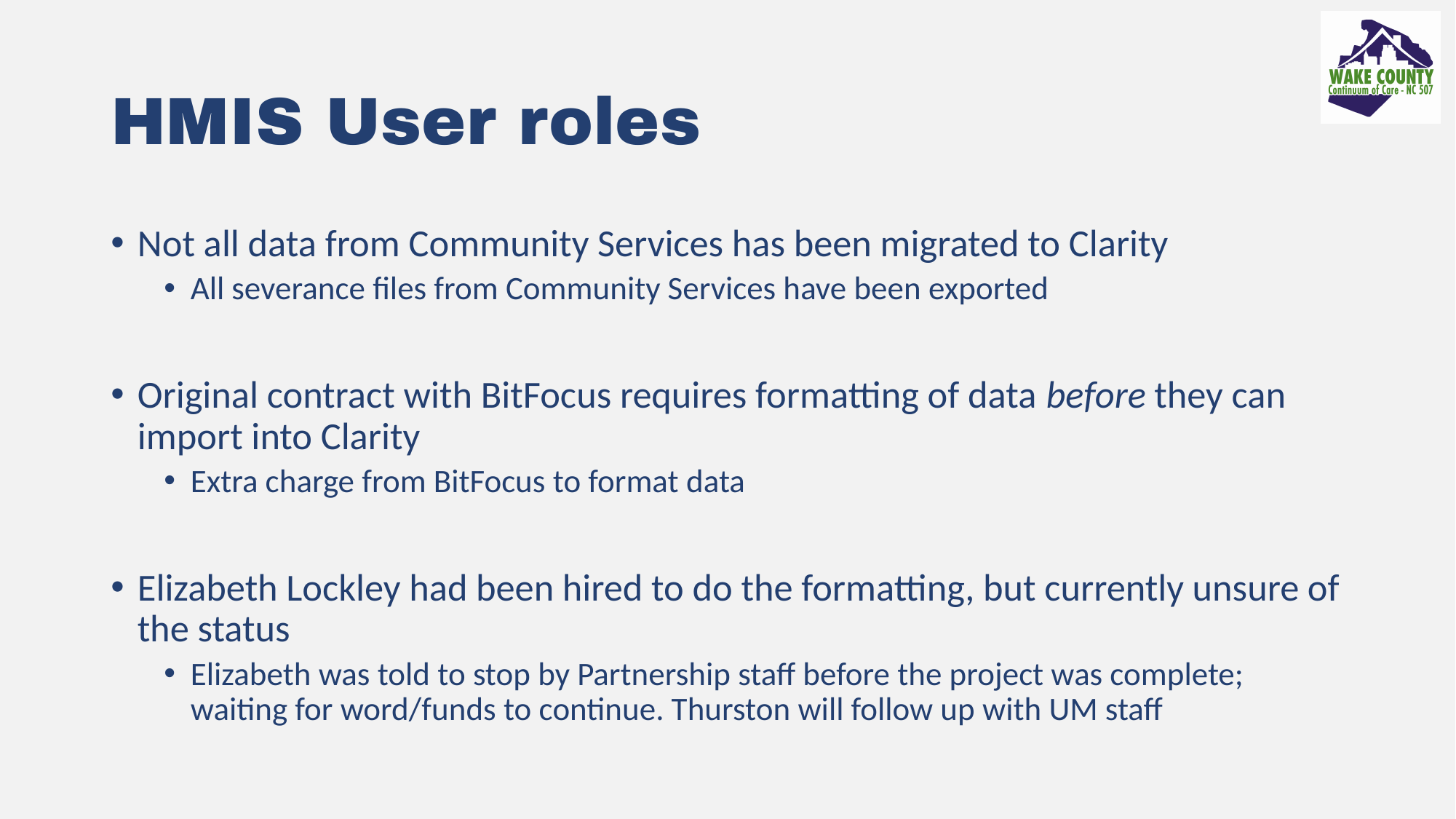

# HMIS User roles
Not all data from Community Services has been migrated to Clarity
All severance files from Community Services have been exported

Original contract with BitFocus requires formatting of data before they can import into Clarity
Extra charge from BitFocus to format data

Elizabeth Lockley had been hired to do the formatting, but currently unsure of the status
Elizabeth was told to stop by Partnership staff before the project was complete; waiting for word/funds to continue. Thurston will follow up with UM staff